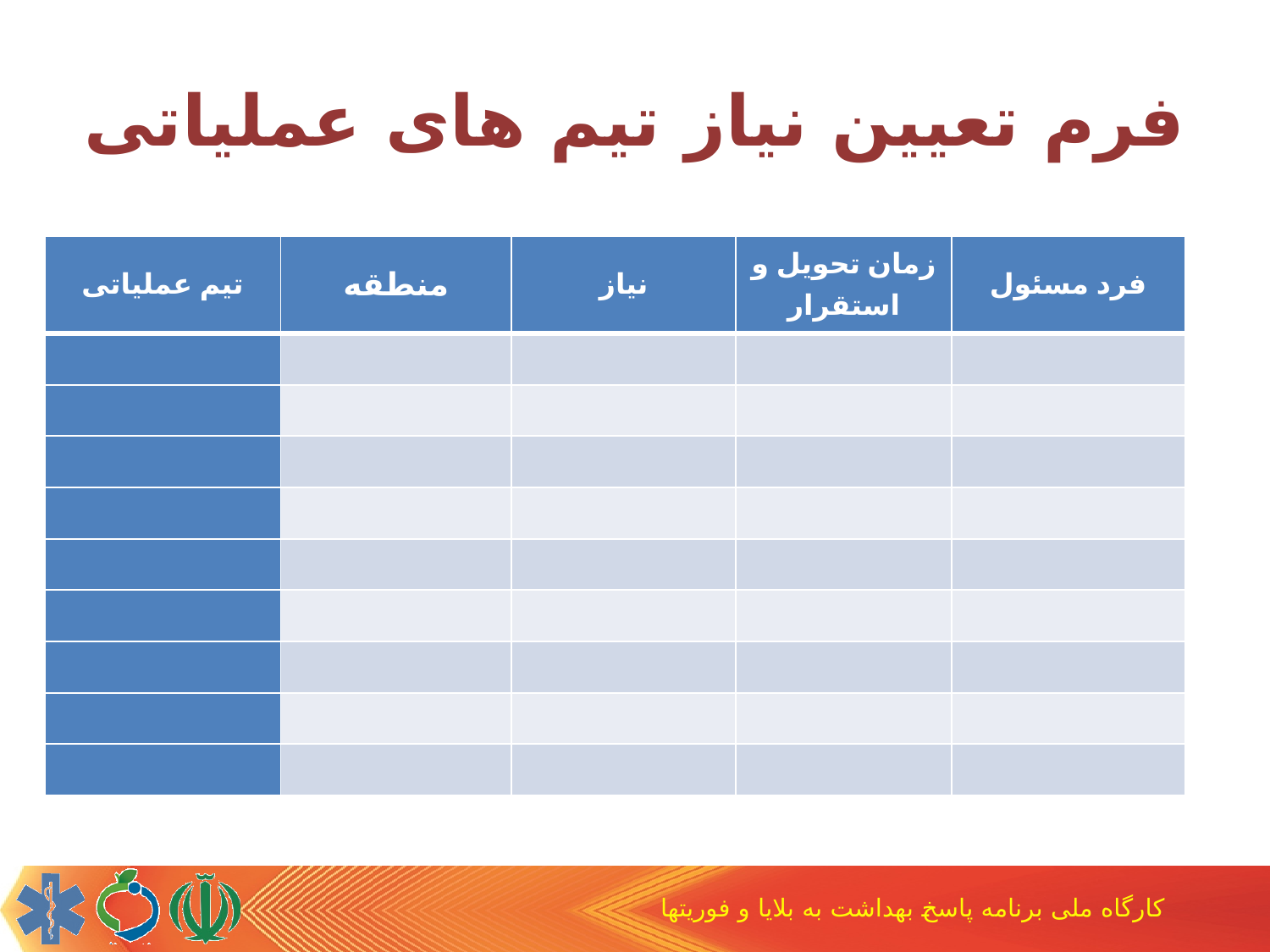

# فرم تعیین نیاز تیم های عملیاتی
| تیم عملیاتی | منطقه | نیاز | زمان تحویل و استقرار | فرد مسئول |
| --- | --- | --- | --- | --- |
|  |  |  |  |  |
|  |  |  |  |  |
|  |  |  |  |  |
|  |  |  |  |  |
|  |  |  |  |  |
|  |  |  |  |  |
|  |  |  |  |  |
|  |  |  |  |  |
|  |  |  |  |  |